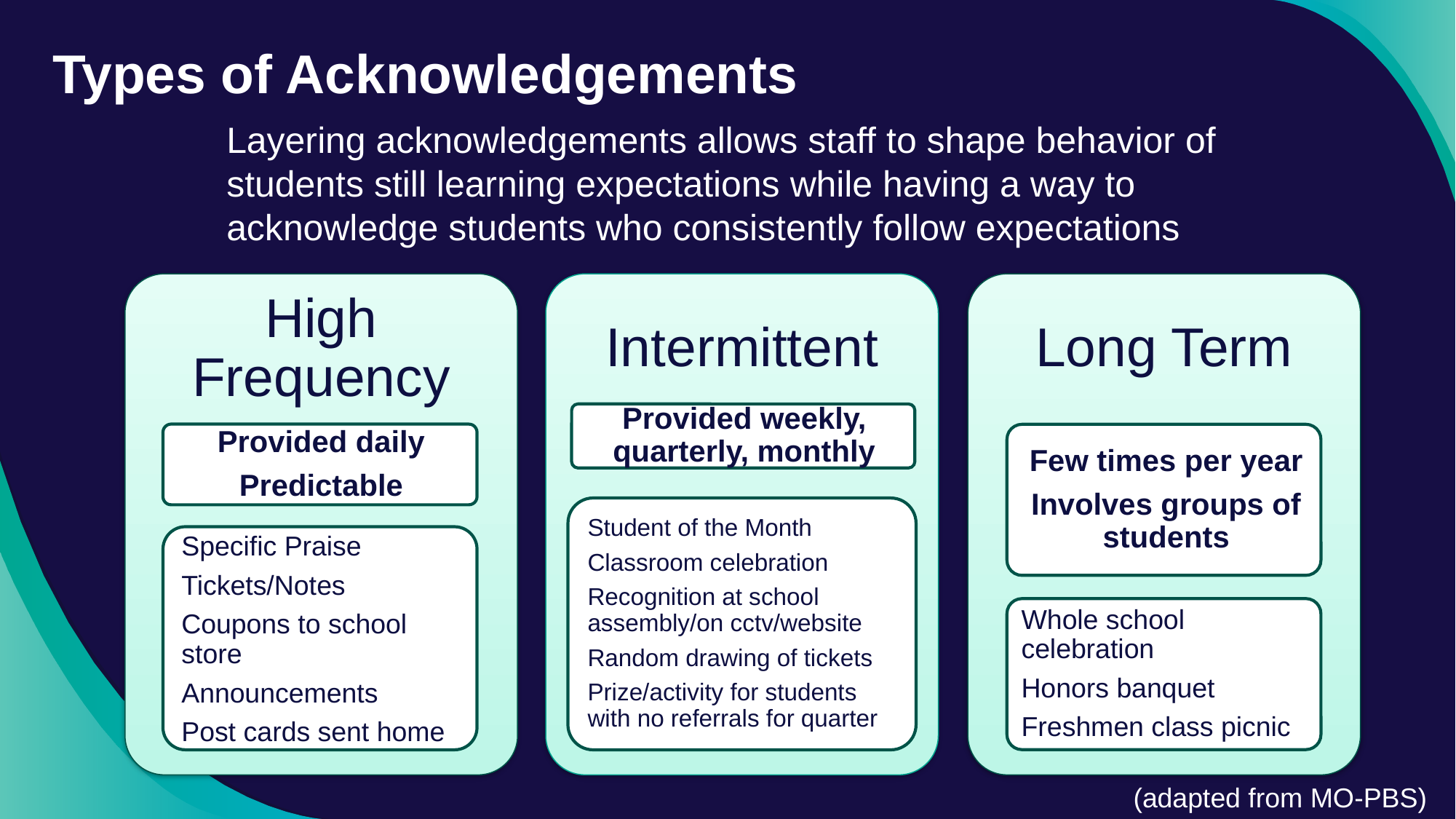

Types of Acknowledgements
Layering acknowledgements allows staff to shape behavior of students still learning expectations while having a way to acknowledge students who consistently follow expectations
High Frequency
Provided daily
Predictable

Specific Praise
Tickets/Notes
Coupons to school store
Announcements
Post cards sent home

Intermittent
Provided weekly, quarterly, monthly
Student of the Month
Classroom celebration
Recognition at school assembly/on cctv/website
Random drawing of tickets
Prize/activity for students with no referrals for quarter
Long Term
Few times per year
Involves groups of students
Whole school celebration
Honors banquet
Freshmen class picnic
(adapted from MO-PBS)